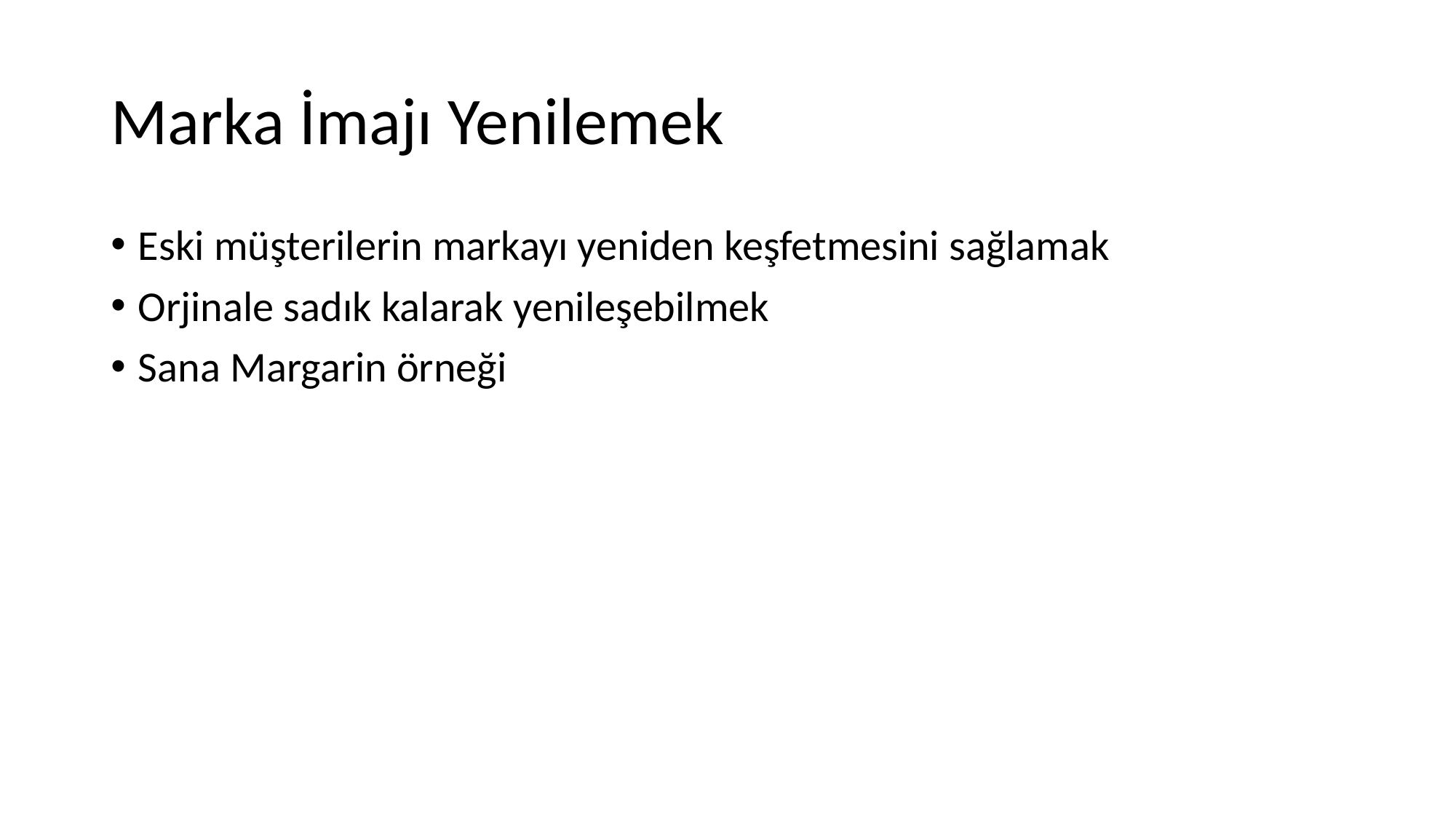

# Marka İmajı Yenilemek
Eski müşterilerin markayı yeniden keşfetmesini sağlamak
Orjinale sadık kalarak yenileşebilmek
Sana Margarin örneği